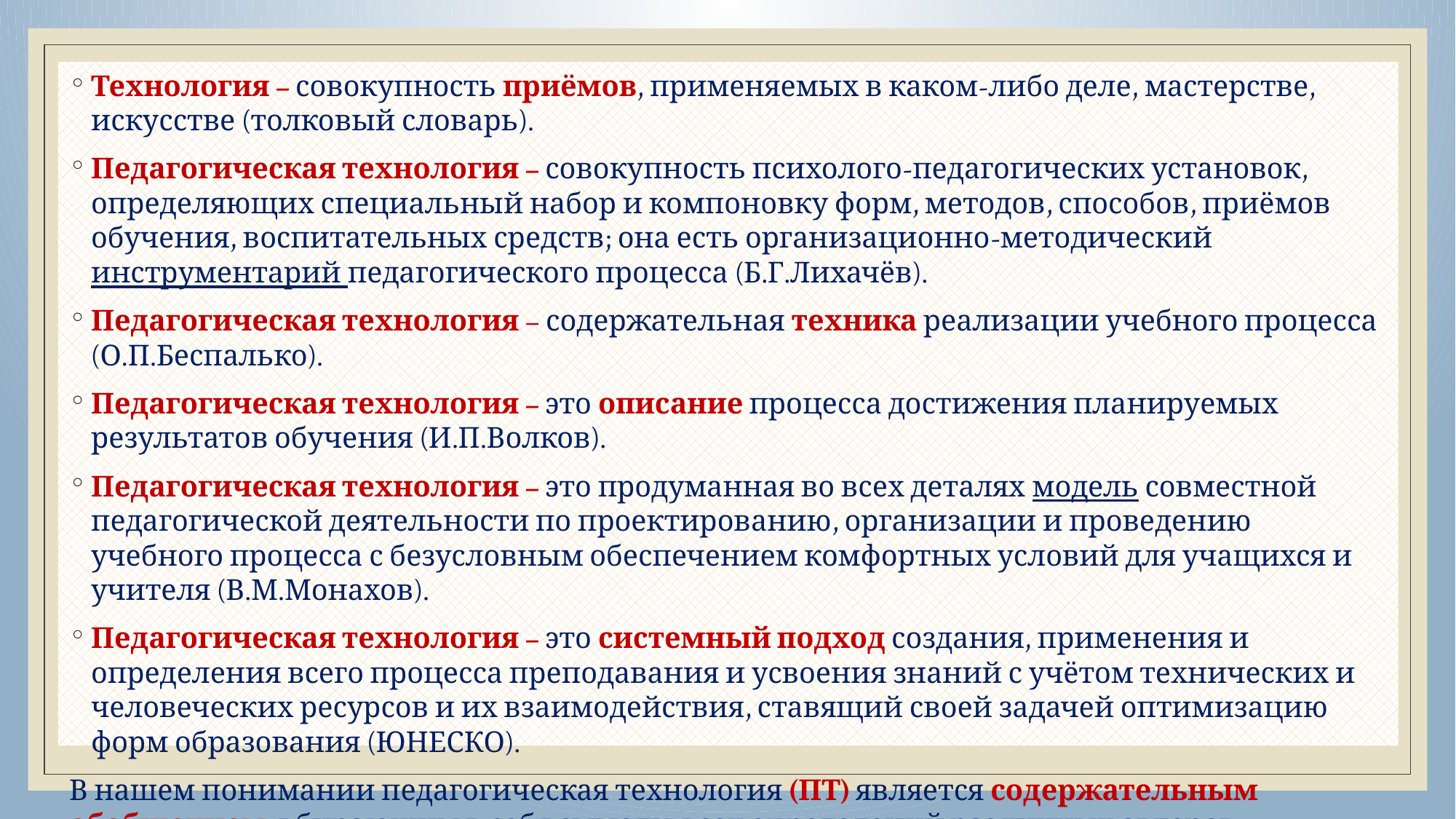

Технология – совокупность приёмов, применяемых в каком-либо деле, мастерстве, искусстве (толковый словарь).
Педагогическая технология – совокупность психолого-педагогических установок, определяющих специальный набор и компоновку форм, методов, способов, приёмов обучения, воспитательных средств; она есть организационно-методический инструментарий педагогического процесса (Б.Г.Лихачёв).
Педагогическая технология – содержательная техника реализации учебного процесса (О.П.Беспалько).
Педагогическая технология – это описание процесса достижения планируемых результатов обучения (И.П.Волков).
Педагогическая технология – это продуманная во всех деталях модель совместной педагогической деятельности по проектированию, организации и проведению учебного процесса с безусловным обеспечением комфортных условий для учащихся и учителя (В.М.Монахов).
Педагогическая технология – это системный подход создания, применения и определения всего процесса преподавания и усвоения знаний с учётом технических и человеческих ресурсов и их взаимодействия, ставящий своей задачей оптимизацию форм образования (ЮНЕСКО).
В нашем понимании педагогическая технология (ПТ) является содержательным обобщением, вбирающим в себя смыслы всех определений различных авторов.